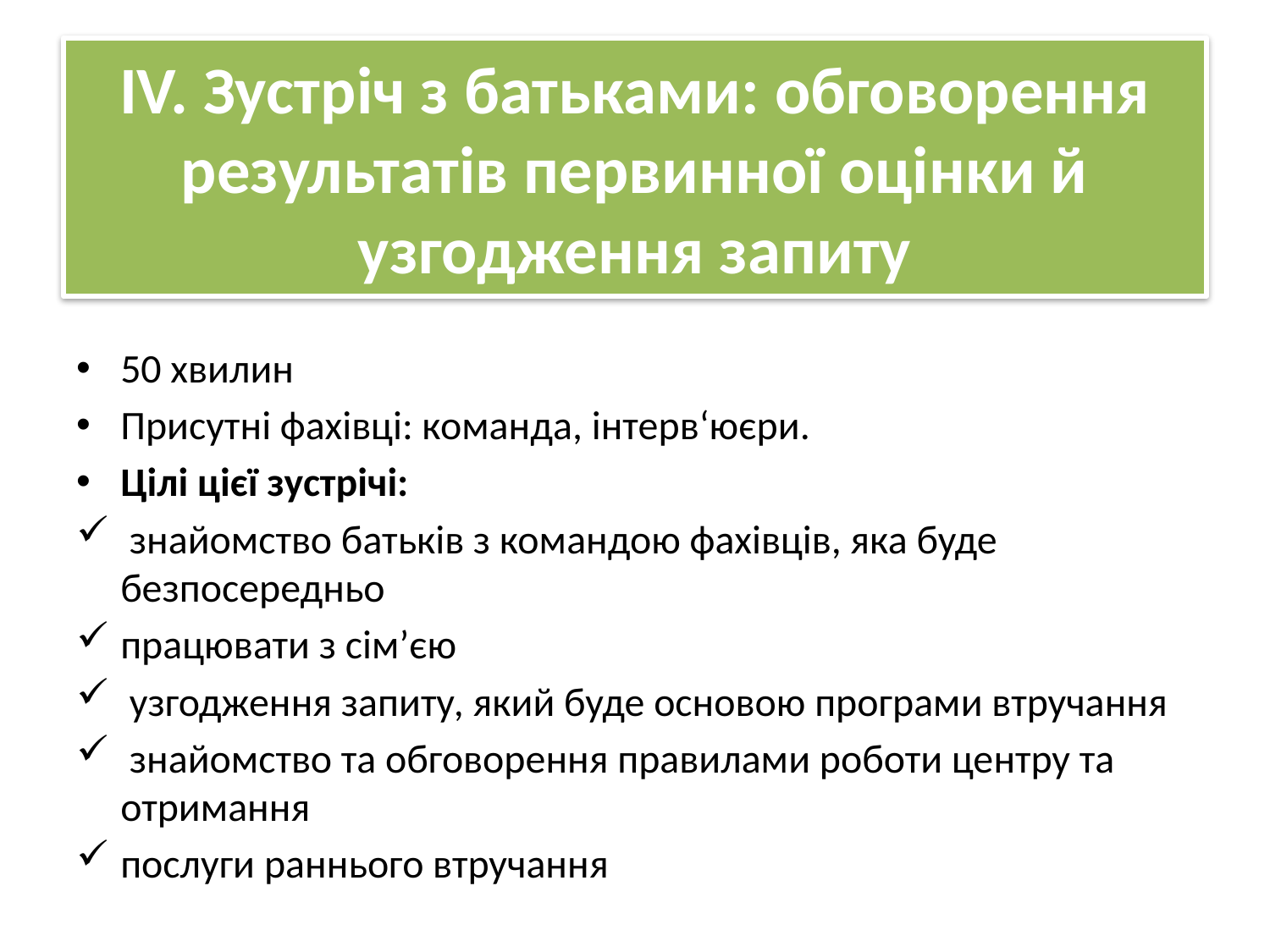

# IV. Зустріч з батьками: обговорення результатів первинної оцінки й узгодження запиту
50 хвилин
Присутні фахівці: команда, інтерв‘юєри.
Цілі цієї зустрічі:
 знайомство батьків з командою фахівців, яка буде безпосередньо
працювати з сім’єю
 узгодження запиту, який буде основою програми втручання
 знайомство та обговорення правилами роботи центру та отримання
послуги раннього втручання